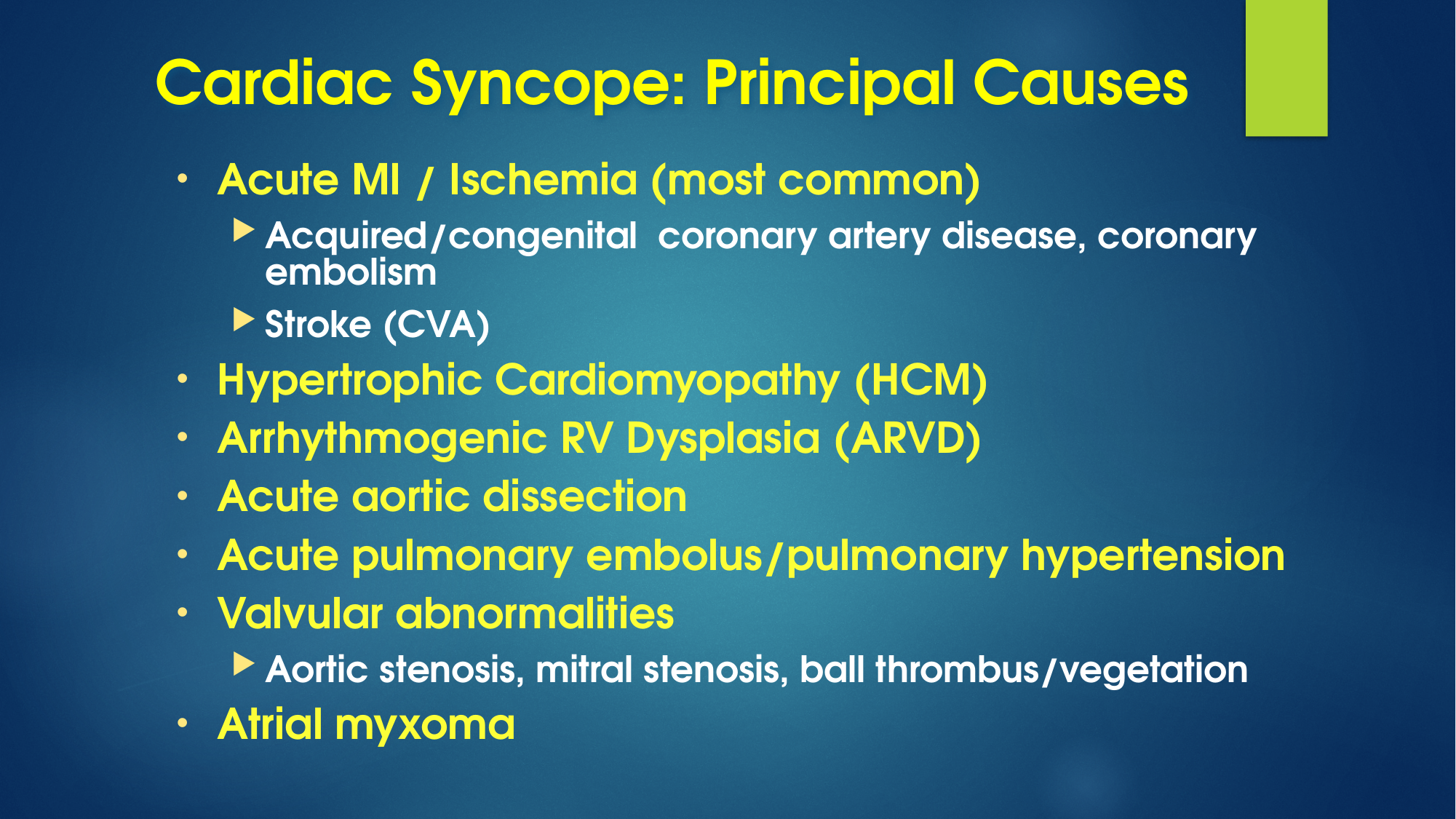

# Cardiac Syncope: Principal Causes
Acute MI / Ischemia (most common)
Acquired/congenital  coronary artery disease, coronary embolism
Stroke (CVA)
Hypertrophic Cardiomyopathy (HCM)
Arrhythmogenic RV Dysplasia (ARVD)
Acute aortic dissection
Acute pulmonary embolus/pulmonary hypertension
Valvular abnormalities
Aortic stenosis, mitral stenosis, ball thrombus/vegetation
Atrial myxoma